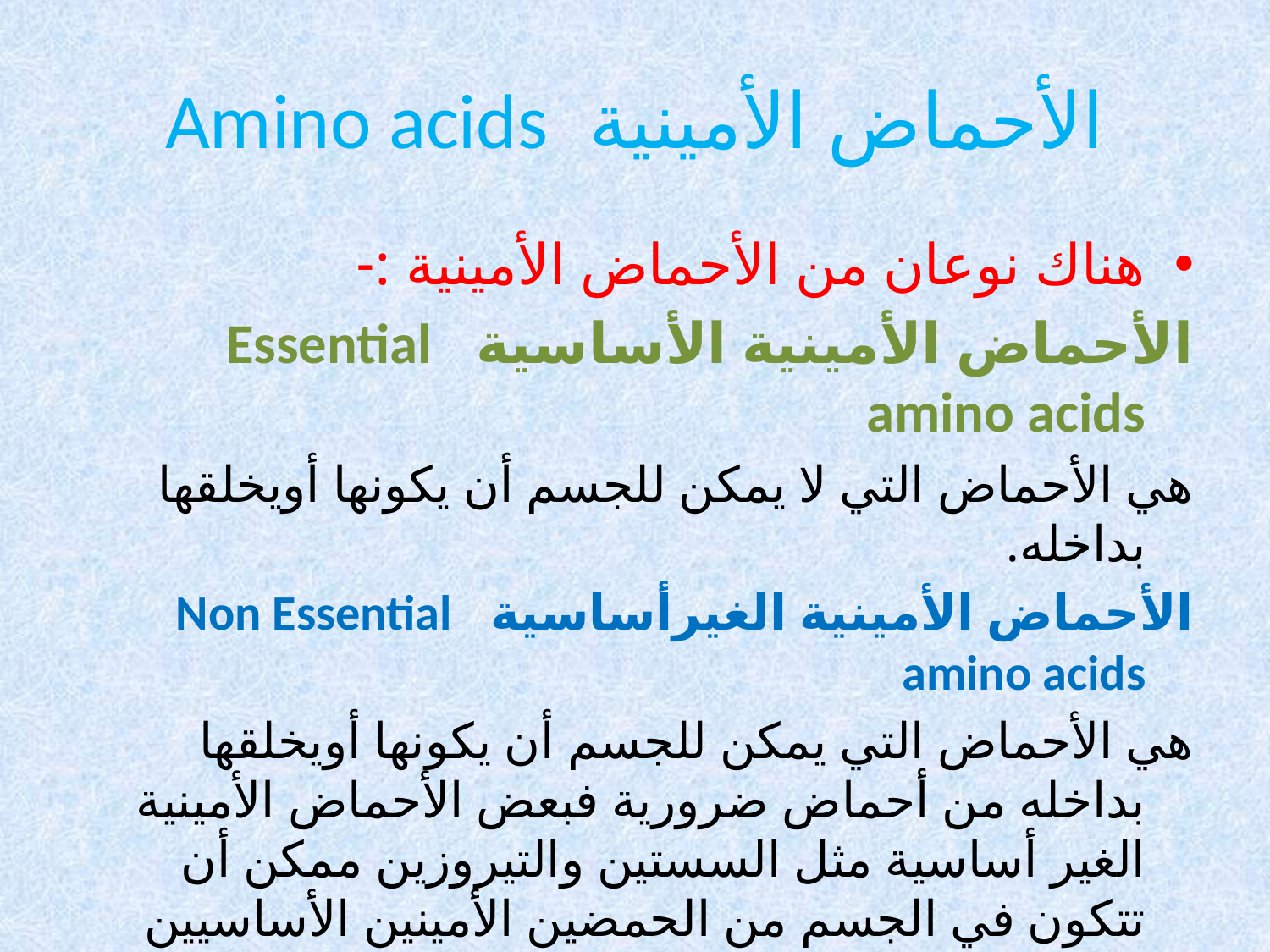

# الأحماض الأمينية  Amino acids
هناك نوعان من الأحماض الأمينية :-
الأحماض الأمينية الأساسية   Essential amino acids
هي الأحماض التي لا يمكن للجسم أن يكونها أويخلقها بداخله.
الأحماض الأمينية الغيرأساسية   Non Essential amino acids
هي الأحماض التي يمكن للجسم أن يكونها أويخلقها بداخله من أحماض ضرورية فبعض الأحماض الأمينية الغير أساسية مثل السستين والتيروزين ممكن أن تتكون في الجسم من الحمضين الأمينين الأساسيين الميثونين والفينل الانين على التوالي.